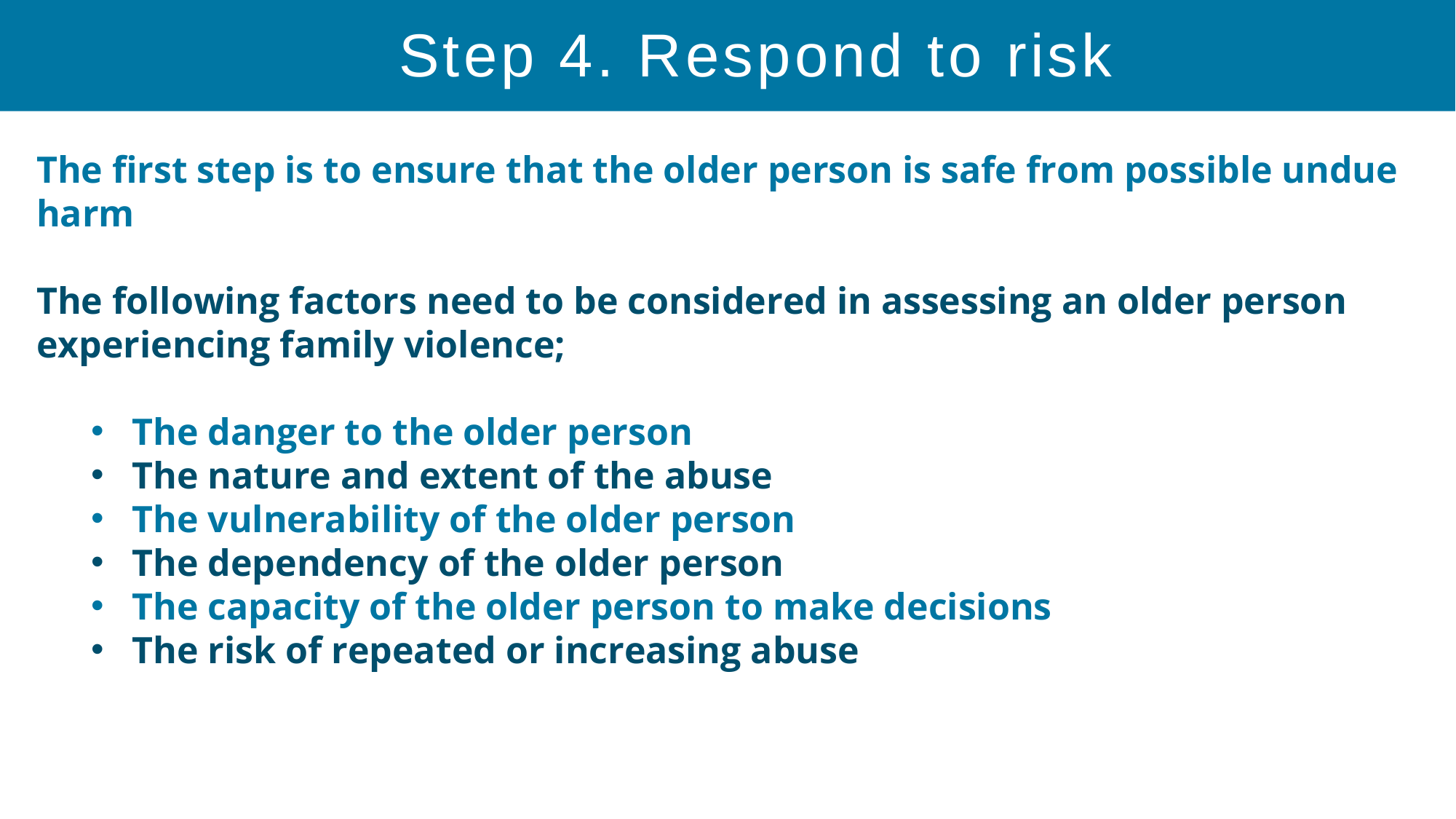

Step 4. Respond to risk
The first step is to ensure that the older person is safe from possible undue harm

The following factors need to be considered in assessing an older person experiencing family violence;

The danger to the older person
The nature and extent of the abuse
The vulnerability of the older person
The dependency of the older person
The capacity of the older person to make decisions
The risk of repeated or increasing abuse